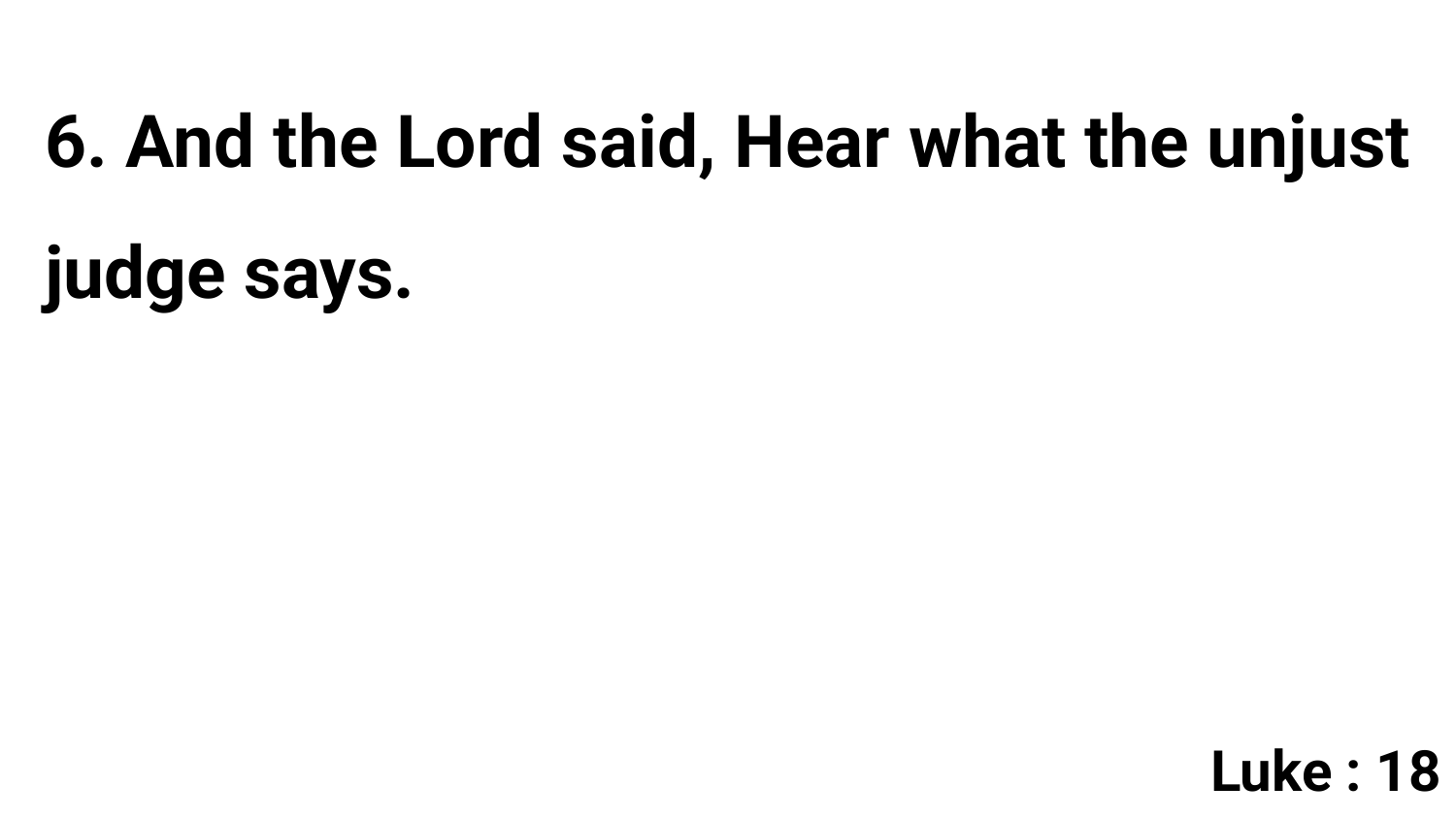

6. And the Lord said, Hear what the unjust judge says.
Luke : 18